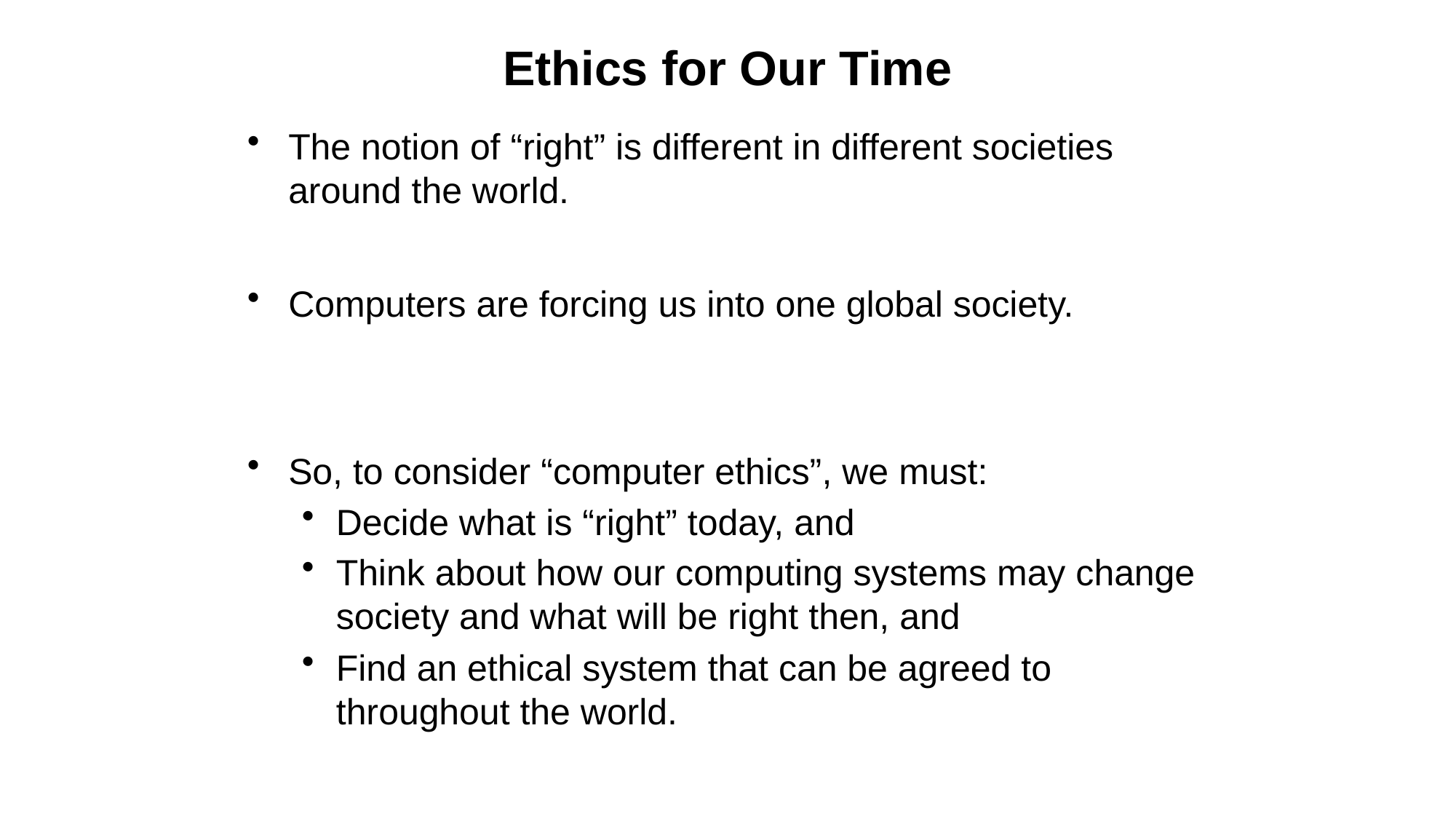

# Ethics for Our Time
The notion of “right” is different in different societies around the world.

Computers are forcing us into one global society.

So, to consider “computer ethics”, we must:
Decide what is “right” today, and
Think about how our computing systems may change society and what will be right then, and
Find an ethical system that can be agreed to throughout the world.